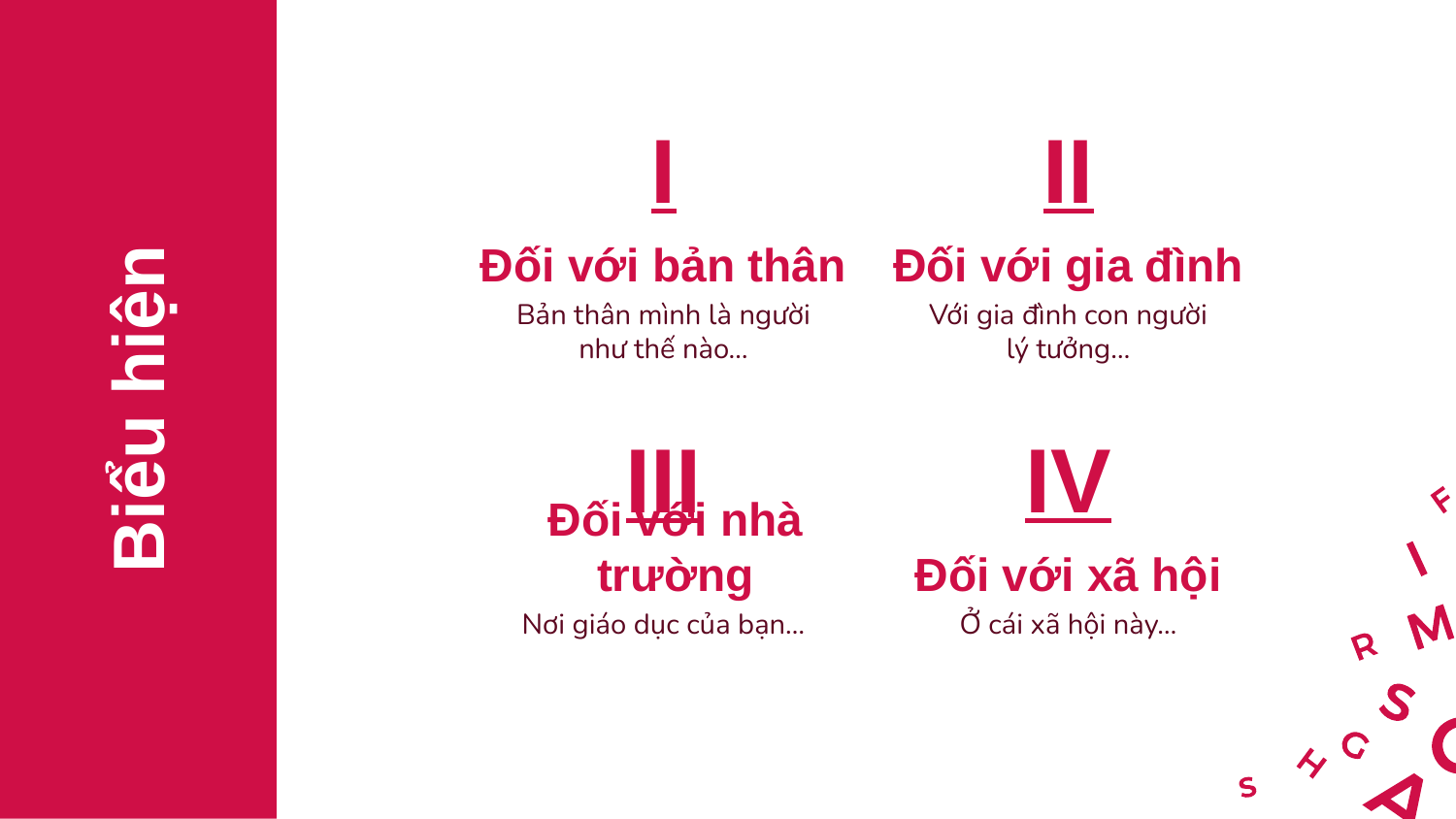

I
II
# Đối với bản thân
Đối với gia đình
Bản thân mình là người như thế nào…

Với gia đình con người lý tưởng…

Biểu hiện
III
IV
Đối với nhà trường
Đối với xã hội
Nơi giáo dục của bạn…

Ở cái xã hội này…